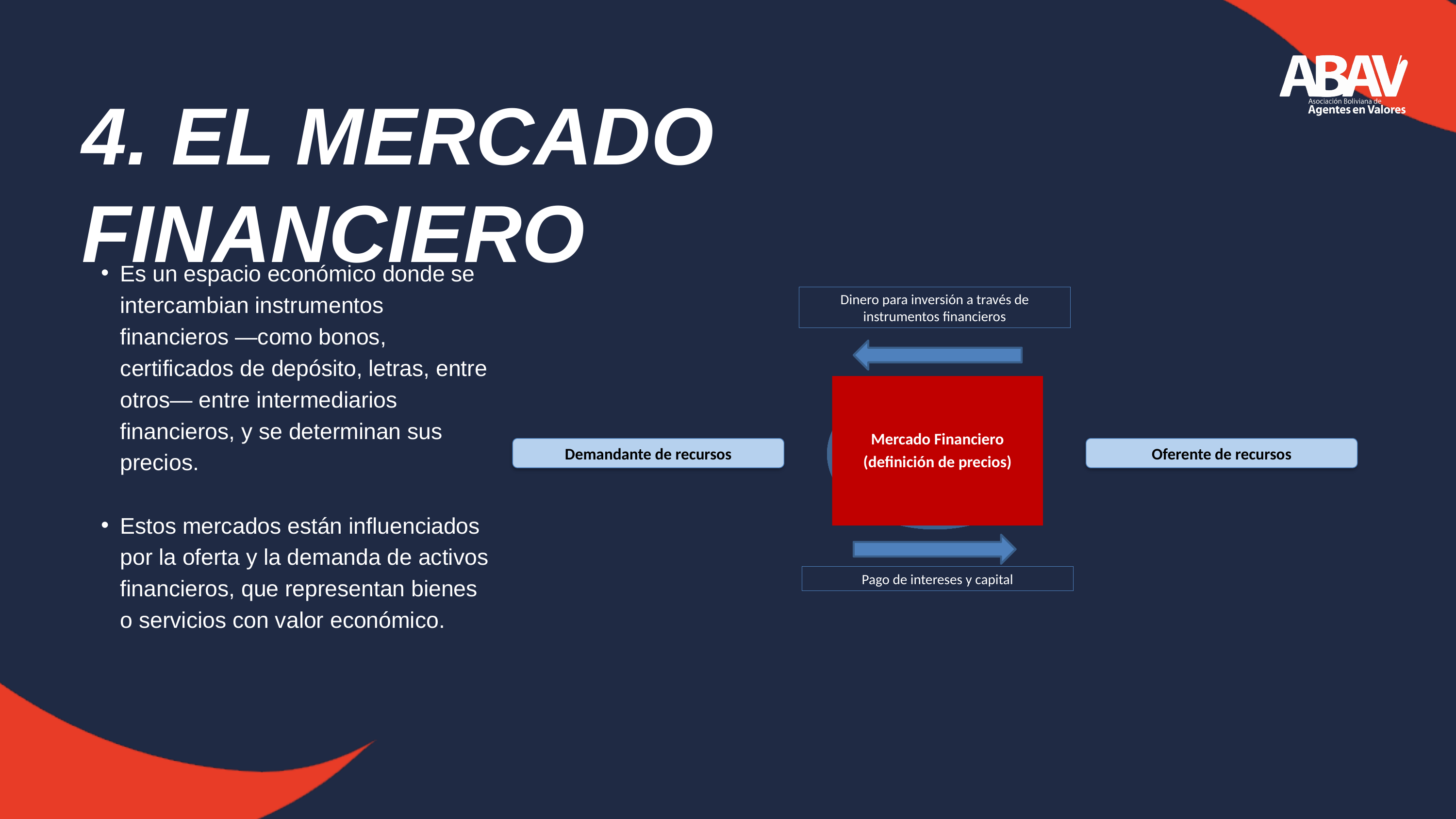

4. EL MERCADO FINANCIERO
Es un espacio económico donde se intercambian instrumentos financieros —como bonos, certificados de depósito, letras, entre otros— entre intermediarios financieros, y se determinan sus precios.

Estos mercados están influenciados por la oferta y la demanda de activos financieros, que representan bienes o servicios con valor económico.

Dinero para inversión a través de instrumentos financieros
Mercado Financiero
(definición de precios)

Demandante de recursos
Oferente de recursos
Pago de intereses y capital